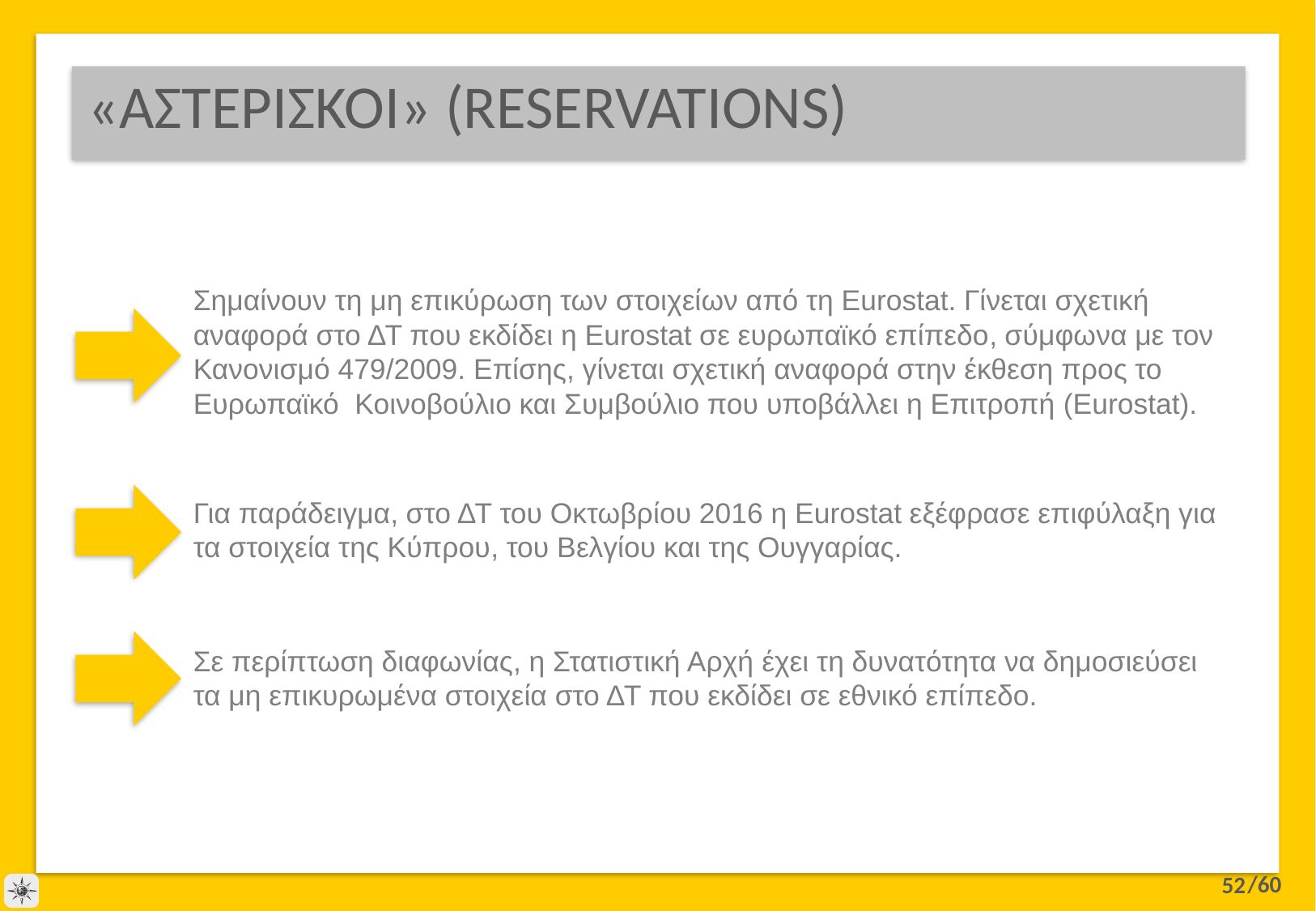

# «ΑΣΤΕΡΙΣΚΟΙ» (RESERVATIONS)
Σημαίνουν τη μη επικύρωση των στοιχείων από τη Eurostat. Γίνεται σχετική αναφορά στο ΔΤ που εκδίδει η Eurostat σε ευρωπαϊκό επίπεδο, σύμφωνα με τον Κανονισμό 479/2009. Επίσης, γίνεται σχετική αναφορά στην έκθεση προς το Ευρωπαϊκό  Κοινοβούλιο και Συμβούλιο που υποβάλλει η Επιτροπή (Eurostat).

Για παράδειγμα, στο ΔΤ του Οκτωβρίου 2016 η Eurostat εξέφρασε επιφύλαξη για τα στοιχεία της Κύπρου, του Βελγίου και της Ουγγαρίας.

Σε περίπτωση διαφωνίας, η Στατιστική Αρχή έχει τη δυνατότητα να δημοσιεύσει τα μη επικυρωμένα στοιχεία στο ΔΤ που εκδίδει σε εθνικό επίπεδο.
52